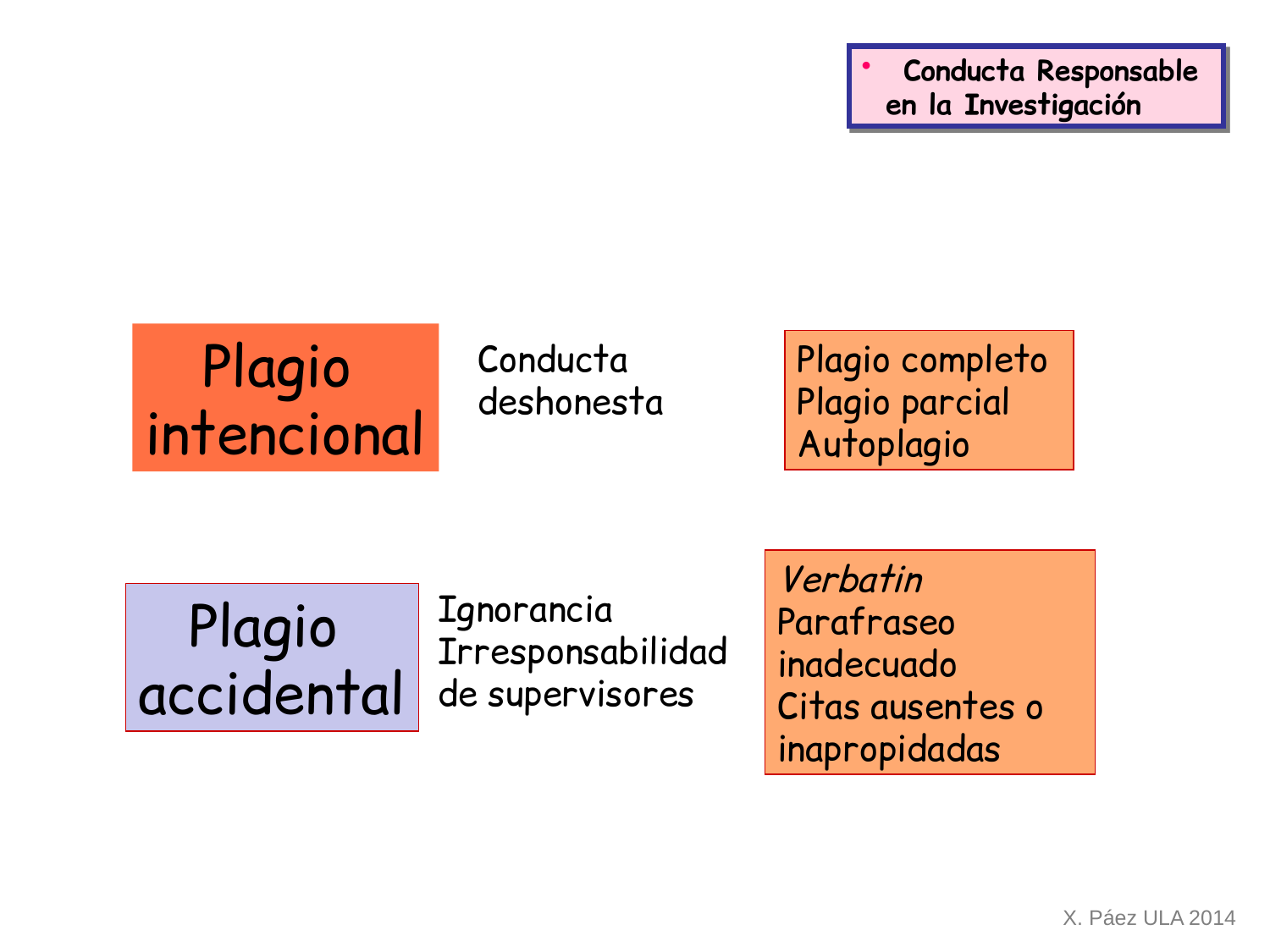

Conducta Responsable
  en la Investigación
Plagio
intencional
Conducta
deshonesta
Plagio completo
Plagio parcial
Autoplagio
Verbatin
Parafraseo
inadecuado
Citas ausentes o inapropidadas
Ignorancia
Irresponsabilidad
de supervisores
Plagio
accidental
X. Páez ULA 2014